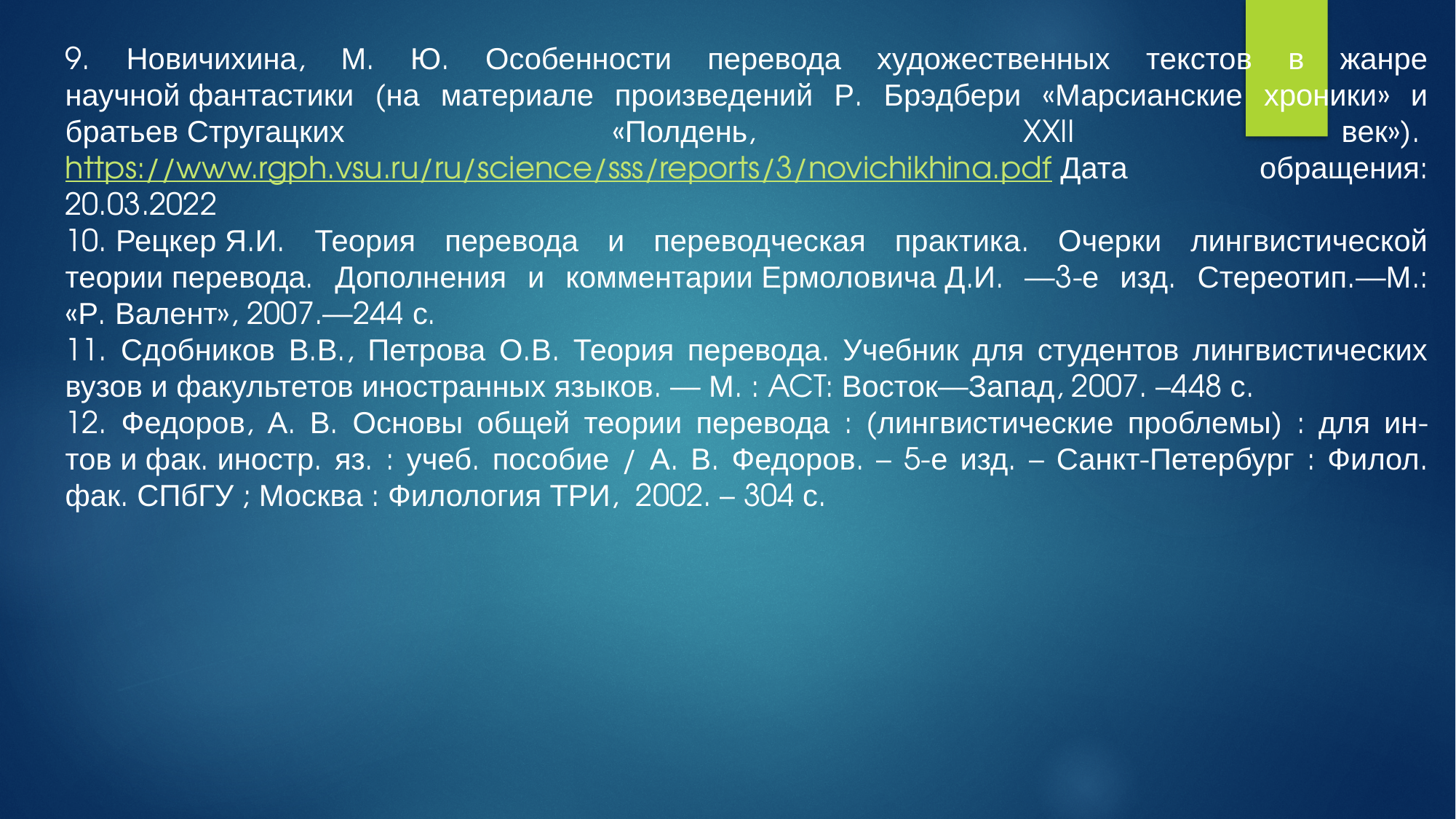

9. Новичихина, М. Ю. Особенности перевода художественных текстов в жанре научной фантастики (на материале произведений Р. Брэдбери «Марсианские хроники» и братьев Стругацких «Полдень, XXII век»). https://www.rgph.vsu.ru/ru/science/sss/reports/3/novichikhina.pdf Дата обращения: 20.03.2022
10. Рецкер Я.И. Теория перевода и переводческая практика. Очерки лингвистической теории перевода. Дополнения и комментарии Ермоловича Д.И. —3-е изд. Стереотип.—М.: «Р. Валент», 2007.—244 с.
11. Сдобников В.В., Петрова О.В. Теория перевода. Учебник для студентов лингвистических вузов и факультетов иностранных языков. — М. : ACT: Восток—Запад, 2007. –448 с.
12. Федоров, А. В. Основы общей теории перевода : (лингвистические проблемы) : для ин-тов и фак. иностр. яз. : учеб. пособие / А. В. Федоров. – 5-е изд. – Санкт-Петербург : Филол. фак. СПбГУ ; Москва : Филология ТРИ,  2002. – 304 с.